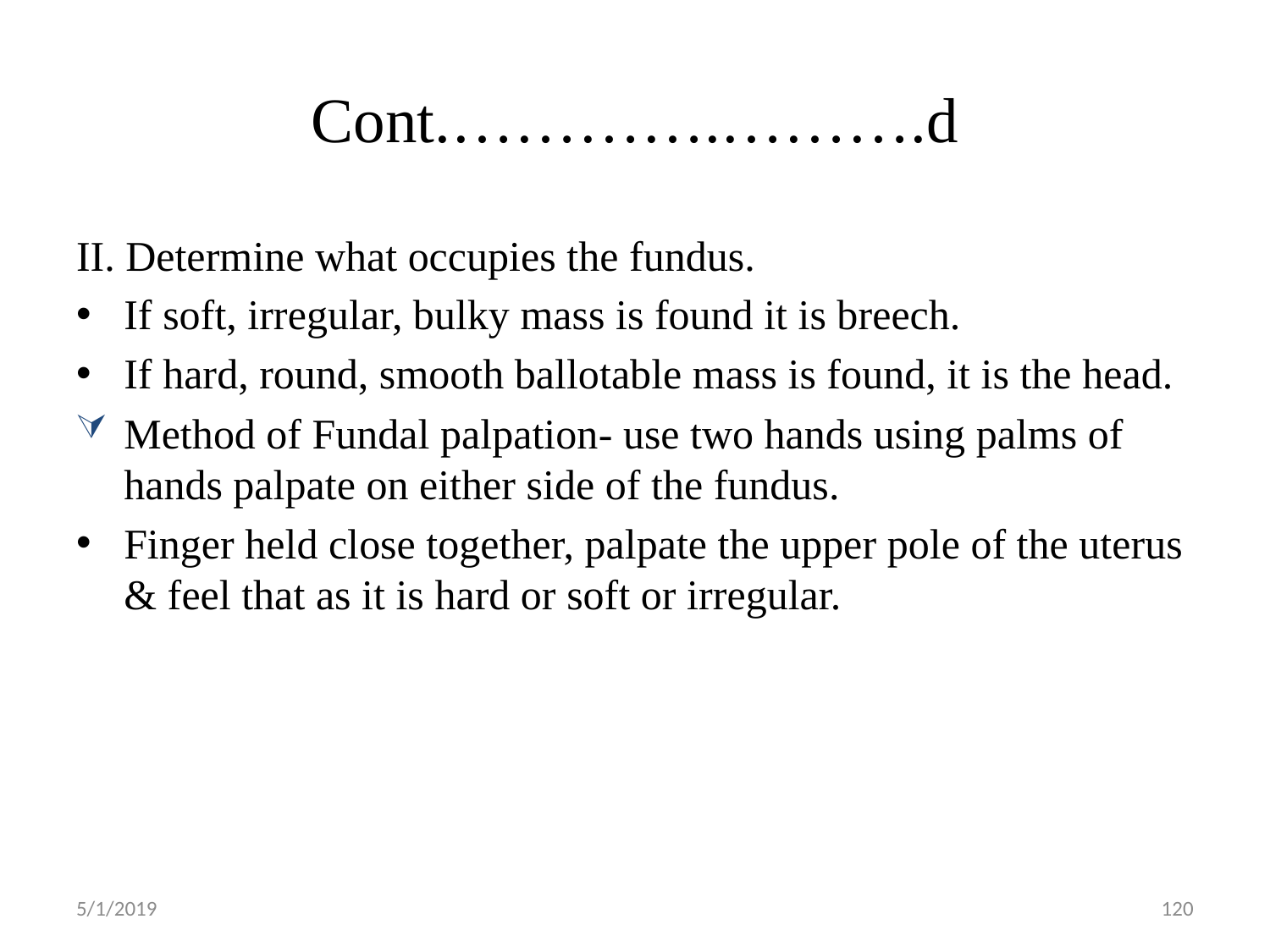

# Cont.………….……….d
II. Determine what occupies the fundus.
If soft, irregular, bulky mass is found it is breech.
If hard, round, smooth ballotable mass is found, it is the head.
Method of Fundal palpation- use two hands using palms of hands palpate on either side of the fundus.
Finger held close together, palpate the upper pole of the uterus & feel that as it is hard or soft or irregular.

5/1/2019
120